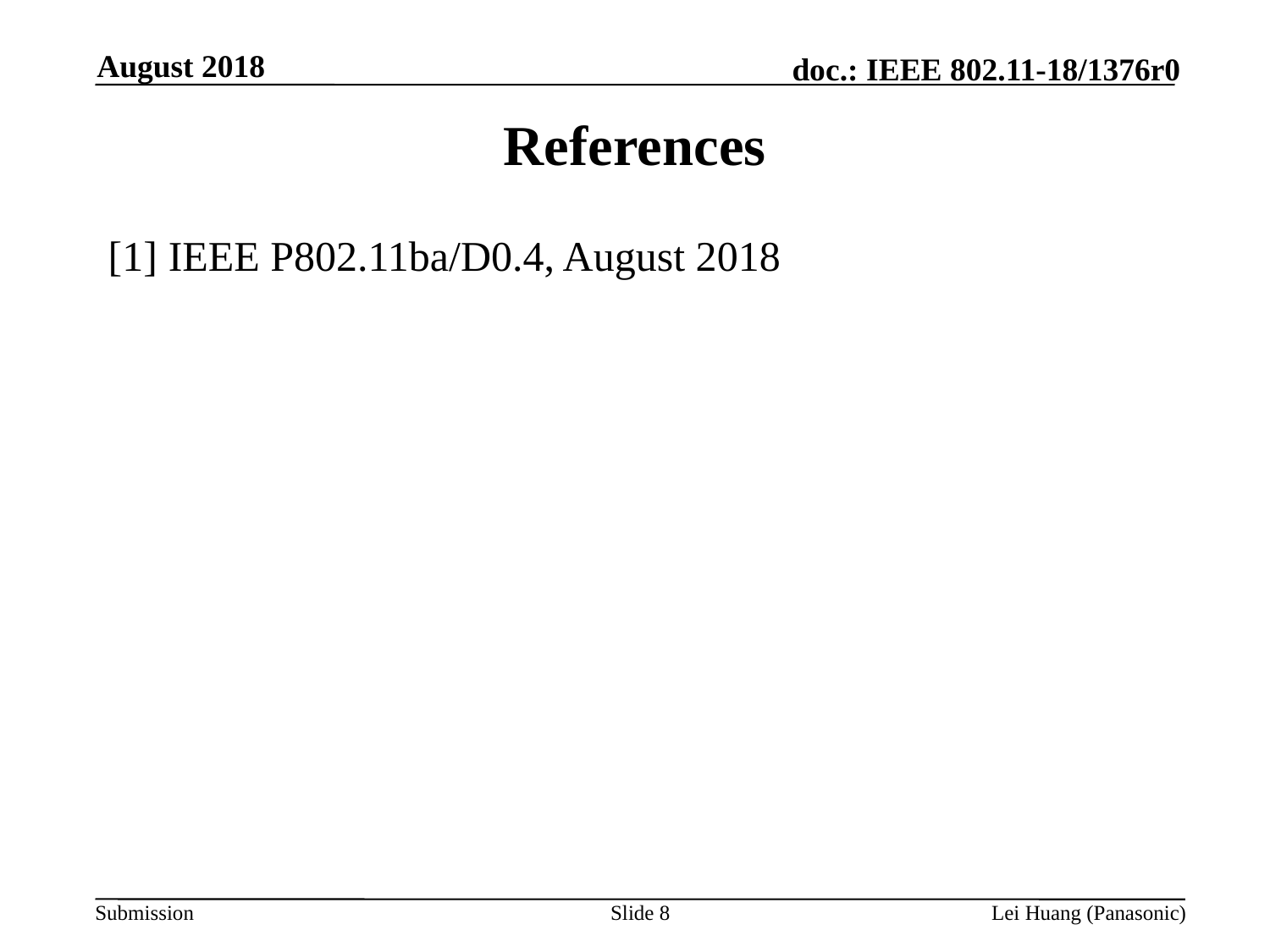

August 2018
# References
[1] IEEE P802.11ba/D0.4, August 2018
Slide 8
Lei Huang (Panasonic)